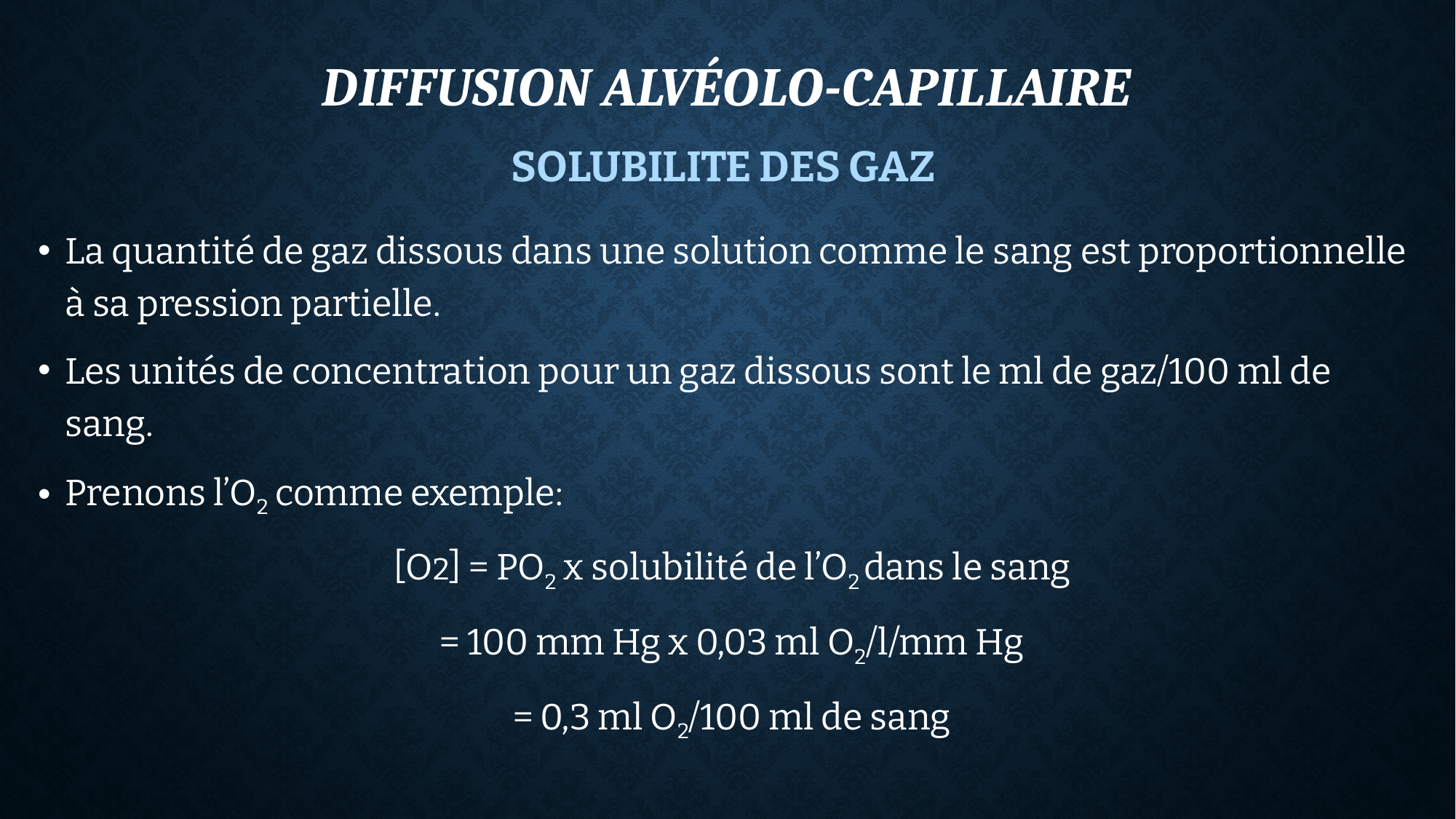

# DIFFUSION ALVÉOLO-CAPILLAIRE
SOLUBILITE DES GAZ
La quantité de gaz dissous dans une solution comme le sang est proportionnelle à sa pression partielle.
Les unités de concentration pour un gaz dissous sont le ml de gaz/100 ml de sang.
Prenons l’O2 comme exemple:
[O2] = PO2 x solubilité de l’O2 dans le sang
= 100 mm Hg x 0,03 ml O2/l/mm Hg
= 0,3 ml O2/100 ml de sang